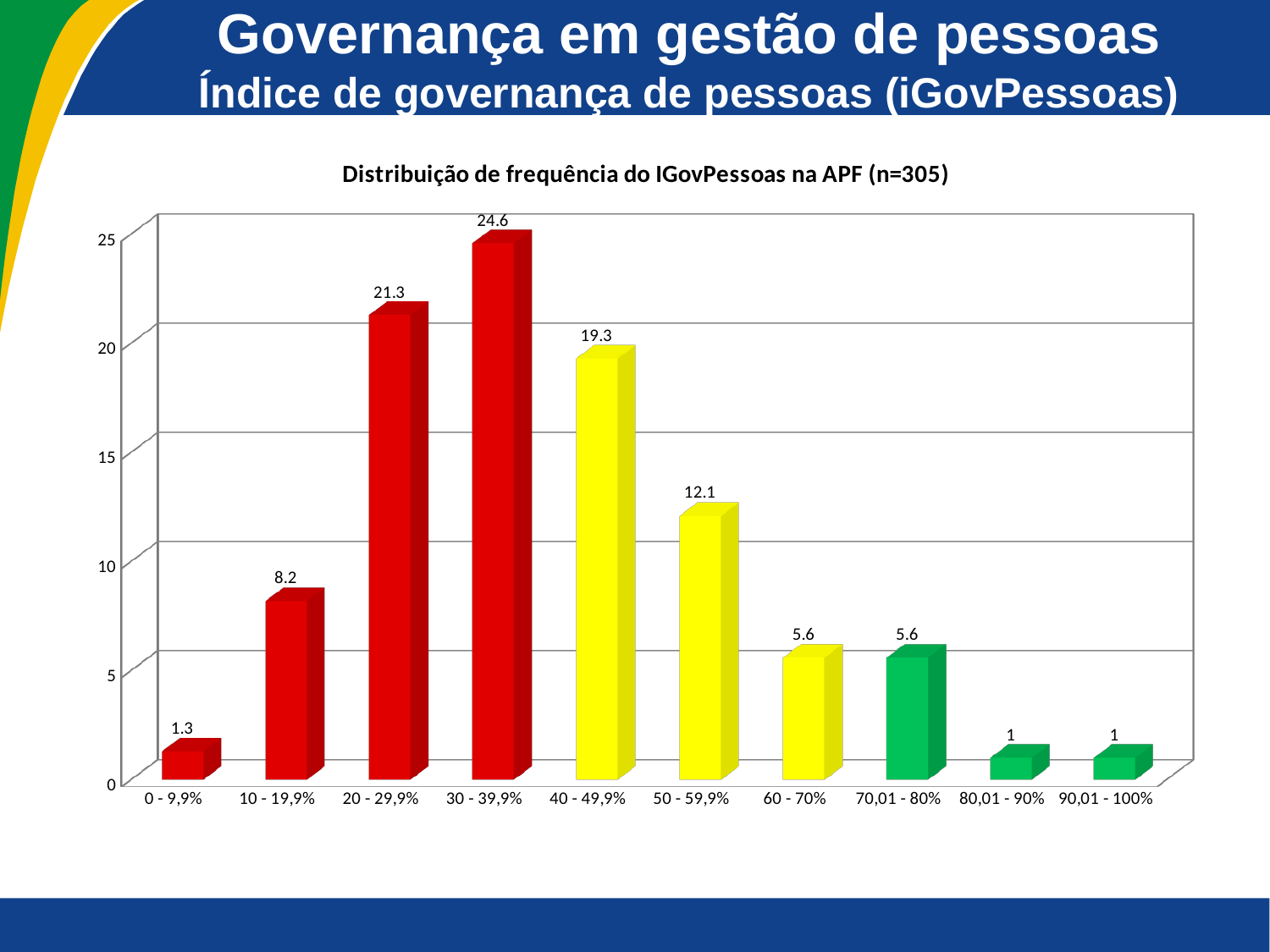

# Governança em gestão de pessoas Índice de governança de pessoas (iGovPessoas)

[unsupported chart]